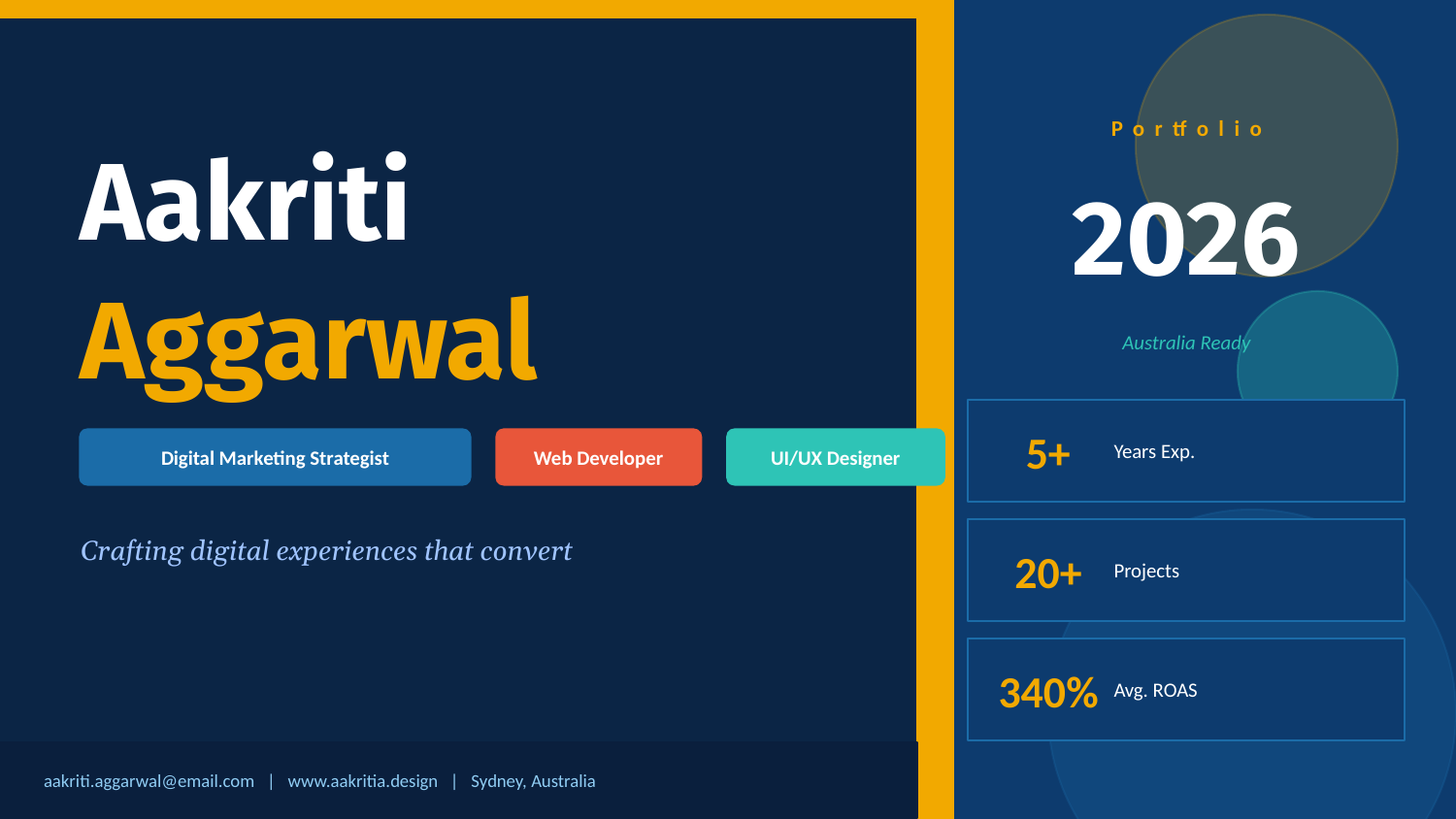

Portfolio
Aakriti
2026
Aggarwal

Australia Ready

5+
Years Exp.

Digital Marketing Strategist

Web Developer

UI/UX Designer

Crafting digital experiences that convert

20+
Projects

340%
Avg. ROAS

aakriti.aggarwal@email.com   |   www.aakritia.design   |   Sydney, Australia